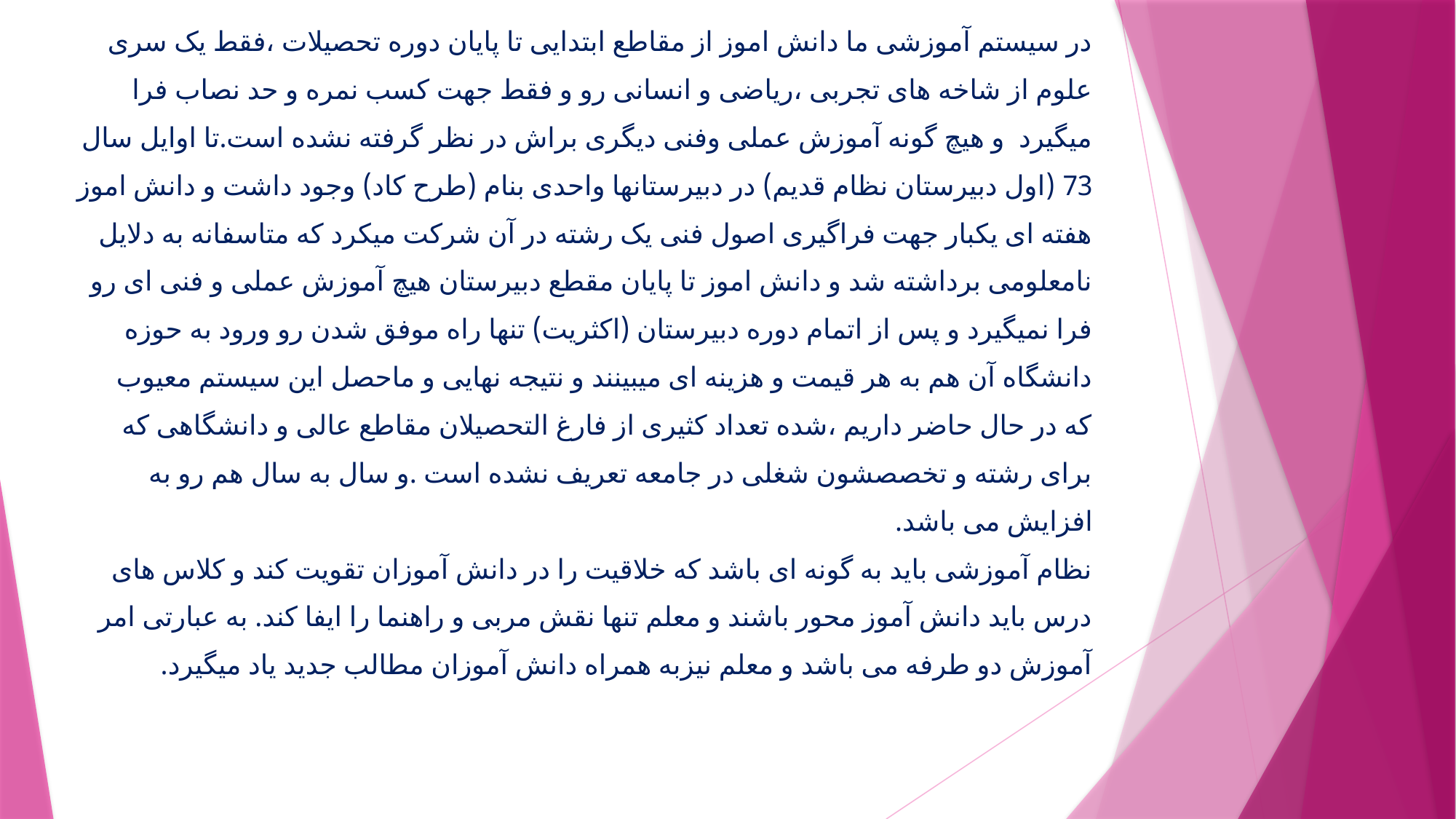

در سیستم آموزشی ما دانش اموز از مقاطع ابتدایی تا پایان دوره تحصیلات ،فقط یک سری
علوم از شاخه های تجربی ،ریاضی و انسانی رو و فقط جهت کسب نمره و حد نصاب فرا
میگیرد  و هیچ گونه آموزش عملی وفنی دیگری براش در نظر گرفته نشده است.تا اوایل سال
73 (اول دبیرستان نظام قدیم) در دبیرستانها واحدی بنام (طرح کاد) وجود داشت و دانش اموز
هفته ای یکبار جهت فراگیری اصول فنی یک رشته در آن شرکت میکرد که متاسفانه به دلایل
نامعلومی برداشته شد و دانش اموز تا پایان مقطع دبیرستان هیچ آموزش عملی و فنی ای رو
فرا نمیگیرد و پس از اتمام دوره دبیرستان (اکثریت) تنها راه موفق شدن رو ورود به حوزه
دانشگاه آن هم به هر قیمت و هزینه ای میبینند و نتیجه نهایی و ماحصل این سیستم معیوب
که در حال حاضر داریم ،شده تعداد کثیری از فارغ التحصیلان مقاطع عالی و دانشگاهی که
برای رشته و تخصصشون شغلی در جامعه تعریف نشده است .و سال به سال هم رو به
افزایش می باشد.
نظام آموزشی باید به گونه ای باشد که خلاقیت را در دانش آموزان تقویت کند و کلاس های
درس باید دانش آموز محور باشند و معلم تنها نقش مربی و راهنما را ایفا کند. به عبارتی امر
آموزش دو طرفه می باشد و معلم نیزبه همراه دانش آموزان مطالب جدید یاد میگیرد.